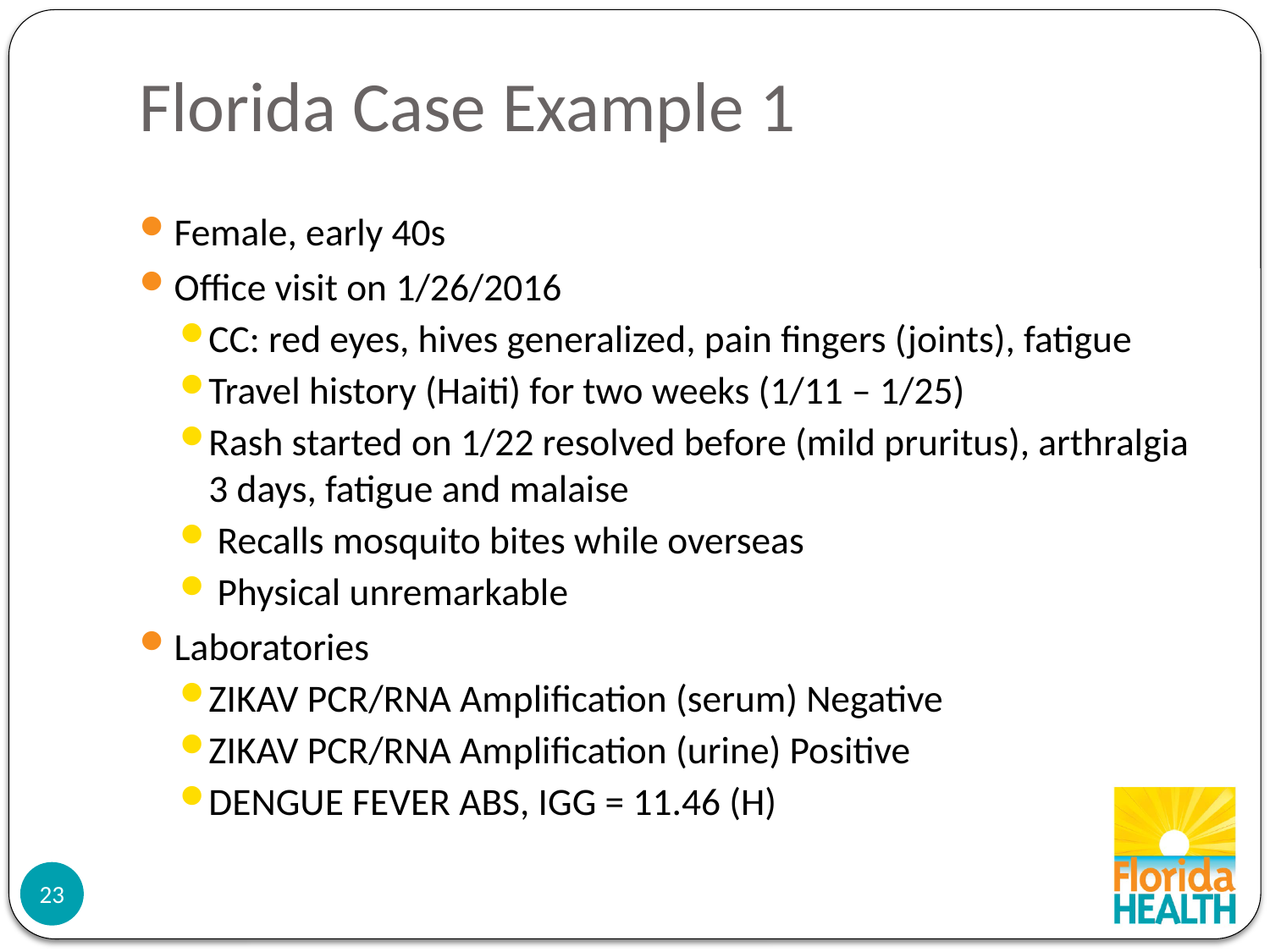

# Florida Case Example 1
Female, early 40s
Office visit on 1/26/2016
CC: red eyes, hives generalized, pain fingers (joints), fatigue
Travel history (Haiti) for two weeks (1/11 – 1/25)
Rash started on 1/22 resolved before (mild pruritus), arthralgia 3 days, fatigue and malaise
 Recalls mosquito bites while overseas
 Physical unremarkable
Laboratories
ZIKAV PCR/RNA Amplification (serum) Negative
ZIKAV PCR/RNA Amplification (urine) Positive
DENGUE FEVER ABS, IGG = 11.46 (H)

23